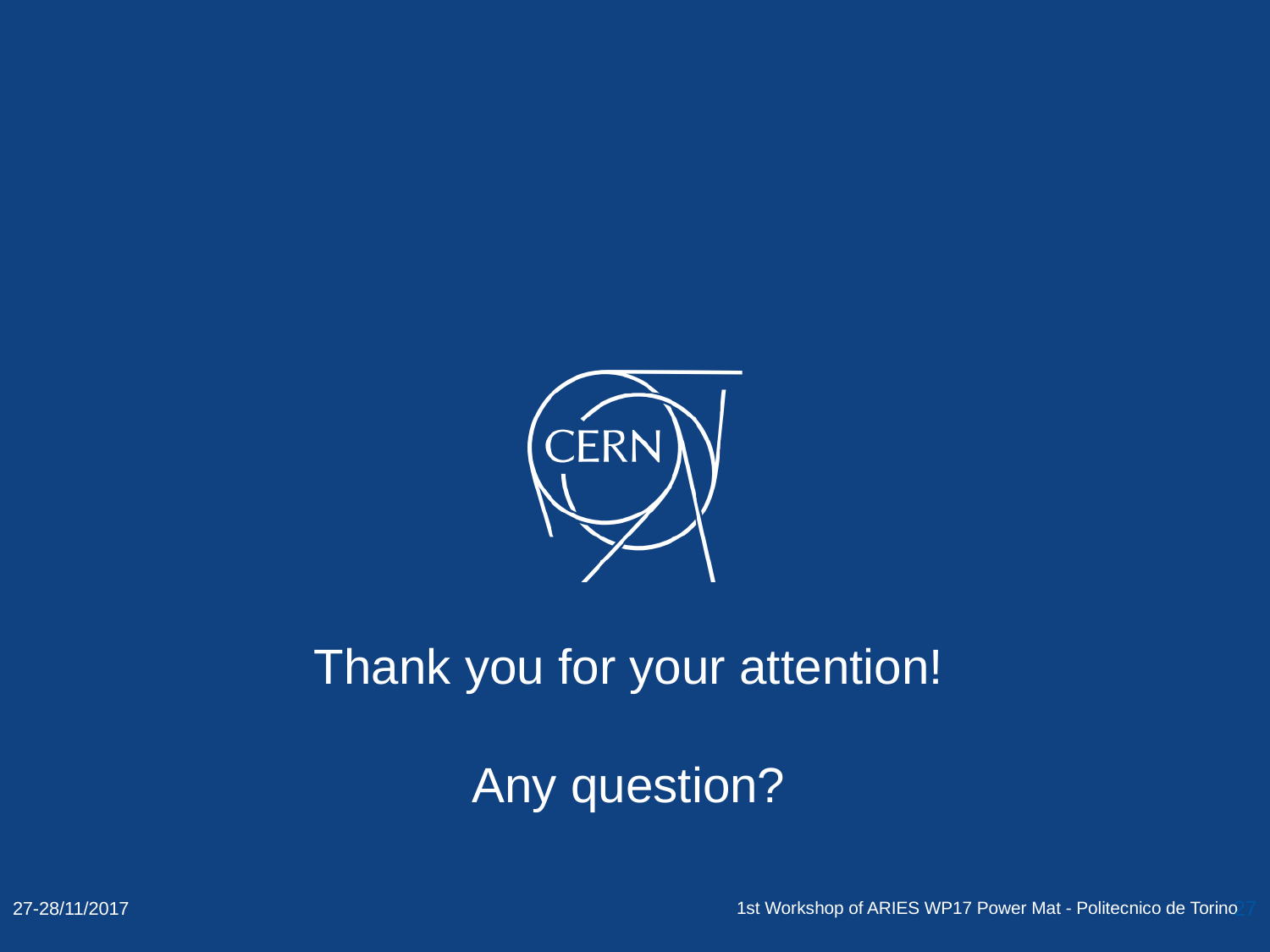

# Thank you for your attention! Any question?
27-28/11/2017
1st Workshop of ARIES WP17 Power Mat - Politecnico de Torino
27